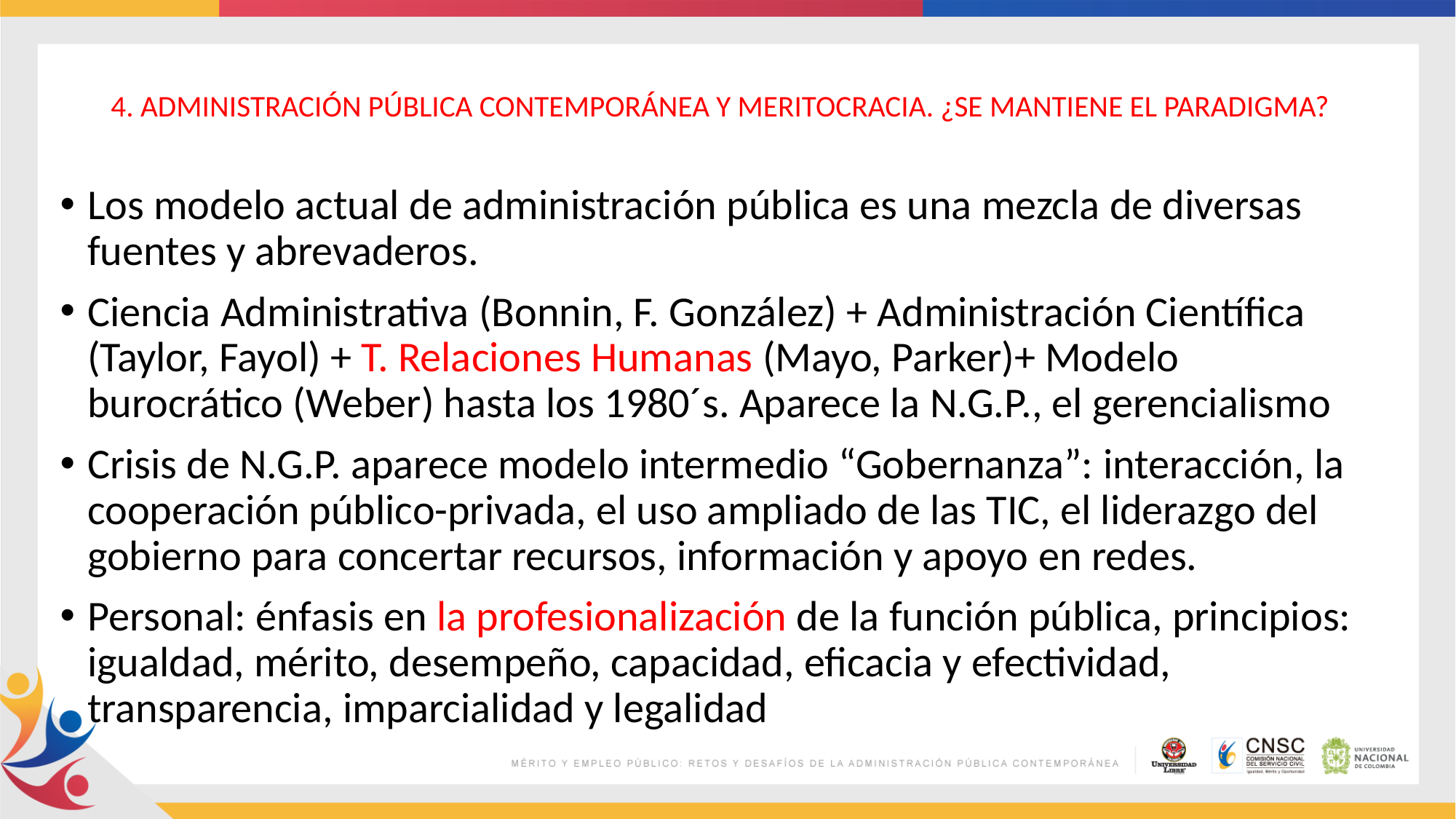

# 4. ADMINISTRACIÓN PÚBLICA CONTEMPORÁNEA Y MERITOCRACIA. ¿SE MANTIENE EL PARADIGMA?
Los modelo actual de administración pública es una mezcla de diversas fuentes y abrevaderos.
Ciencia Administrativa (Bonnin, F. González) + Administración Científica (Taylor, Fayol) + T. Relaciones Humanas (Mayo, Parker)+ Modelo burocrático (Weber) hasta los 1980´s. Aparece la N.G.P., el gerencialismo
Crisis de N.G.P. aparece modelo intermedio “Gobernanza”: interacción, la cooperación público-privada, el uso ampliado de las TIC, el liderazgo del gobierno para concertar recursos, información y apoyo en redes.
Personal: énfasis en la profesionalización de la función pública, principios: igualdad, mérito, desempeño, capacidad, eficacia y efectividad, transparencia, imparcialidad y legalidad